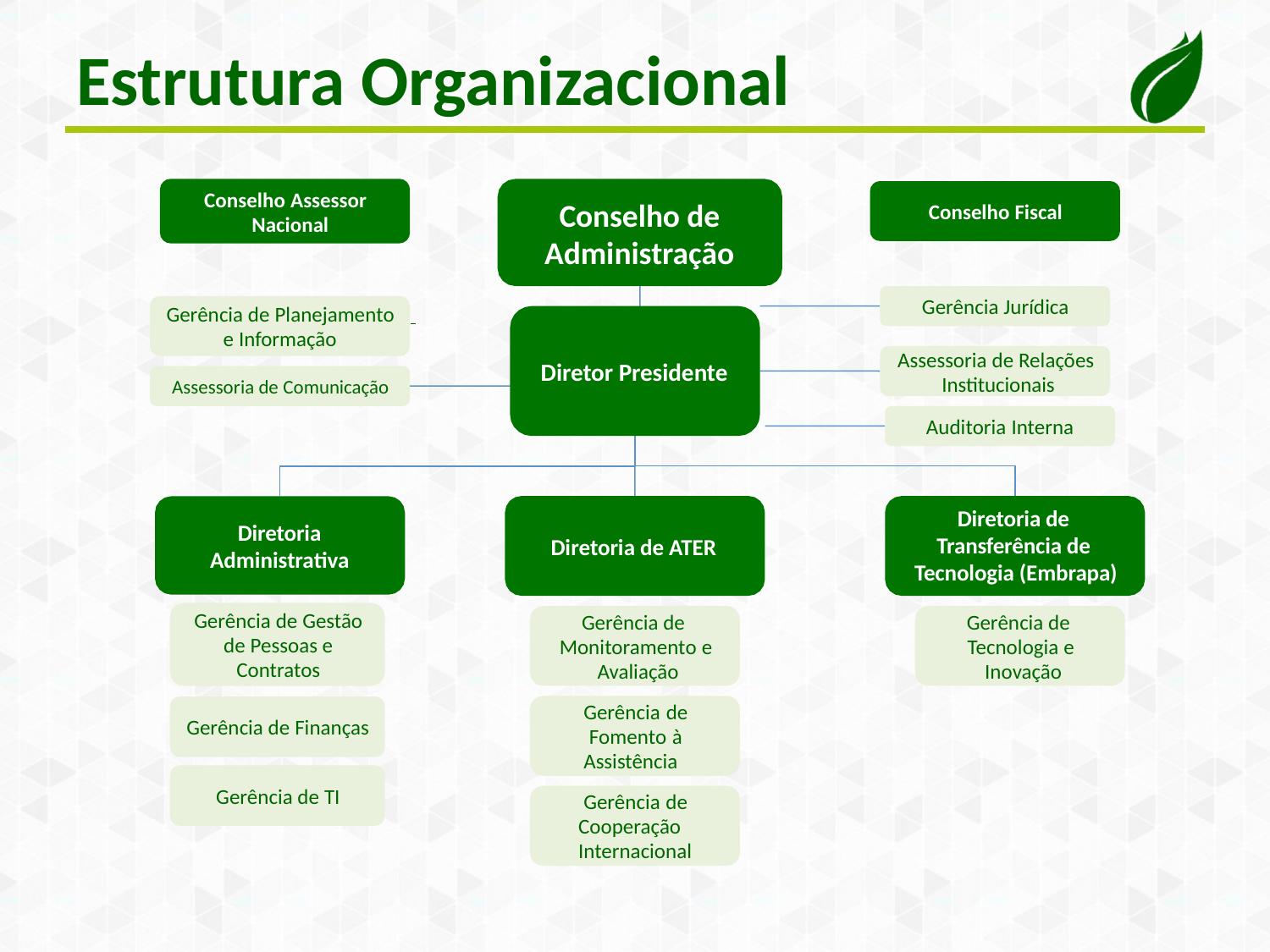

# Estrutura Organizacional

Conselho Assessor  Nacional
Conselho de  Administração
Conselho Fiscal

Gerência Jurídica

Gerência de Planejamento
e Informação

Assessoria de Relações  Institucionais
Auditoria Interna
Diretor Presidente

Assessoria de Comunicação

Diretoria de  Transferência de  Tecnologia (Embrapa)
Diretoria  Administrativa
Diretoria de ATER

Gerência de Gestão  de Pessoas e  Contratos
Gerência de  Monitoramento e  Avaliação
Gerência de  Fomento à  Assistência
Gerência de  Cooperação  Internacional
Gerência de  Tecnologia e  Inovação

Gerência de Finanças

Gerência de TI